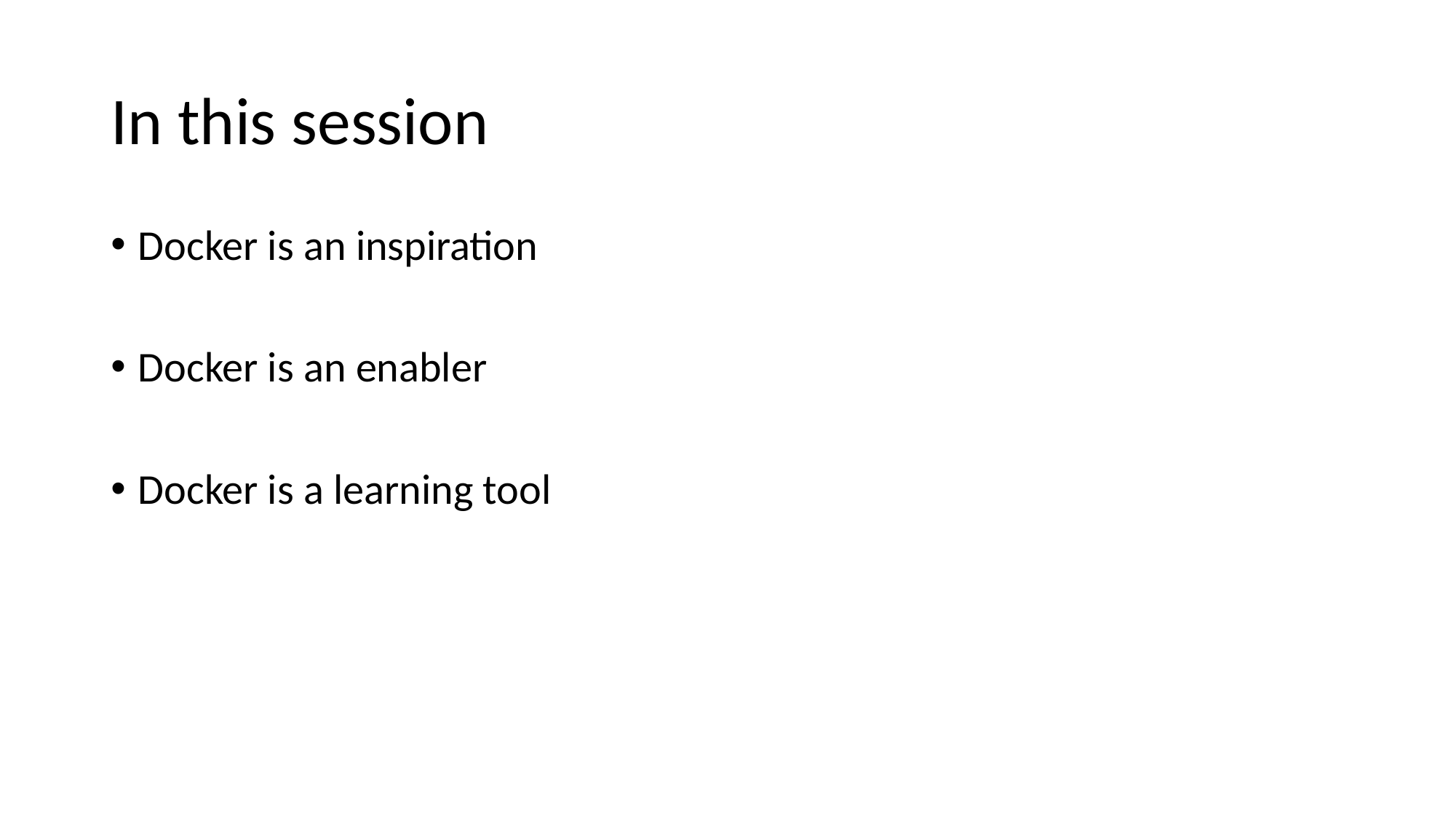

# In this session
Docker is an inspiration

Docker is an enabler

Docker is a learning tool